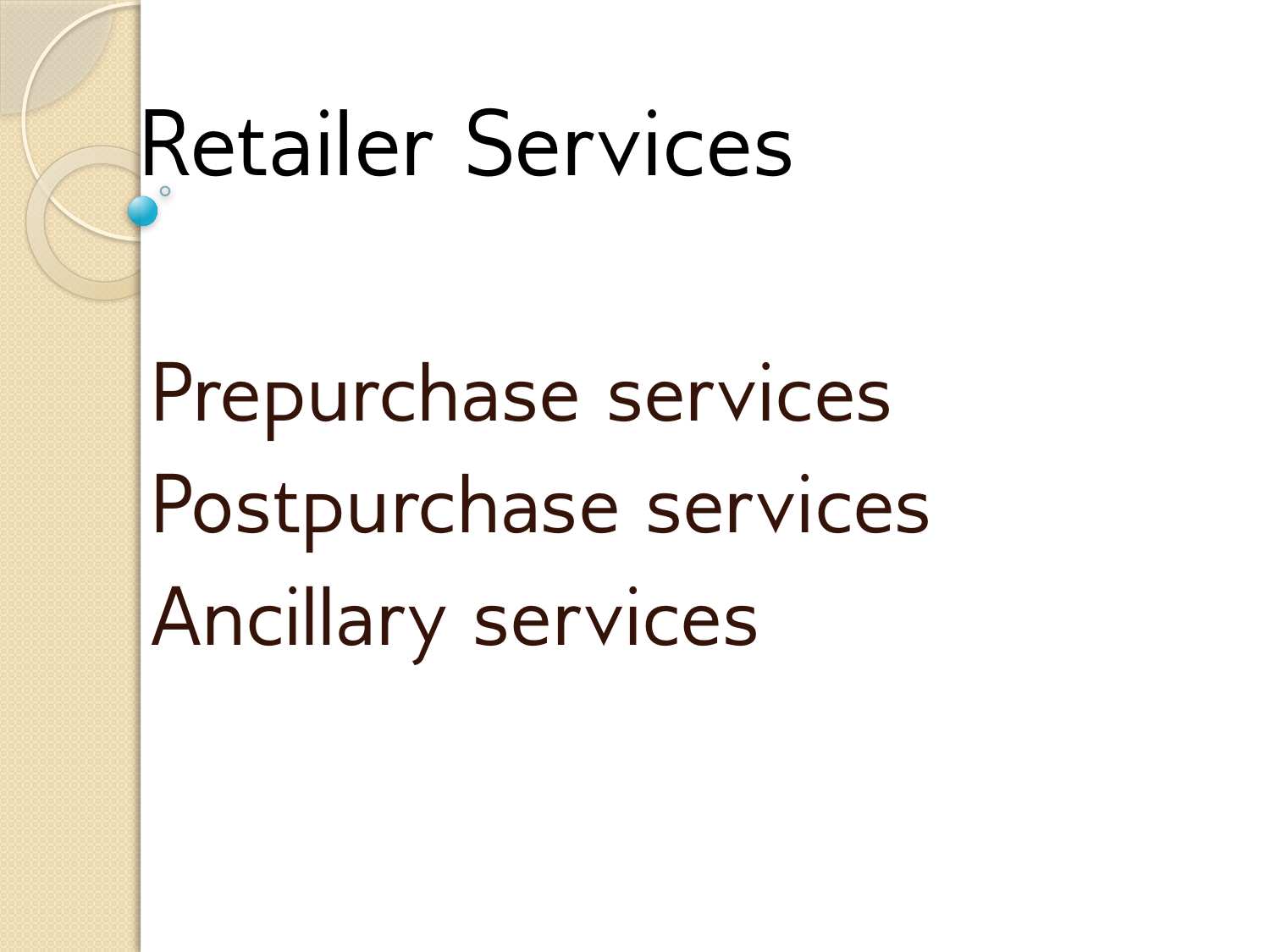

Retailer Services
Prepurchase services
Postpurchase services
Ancillary services